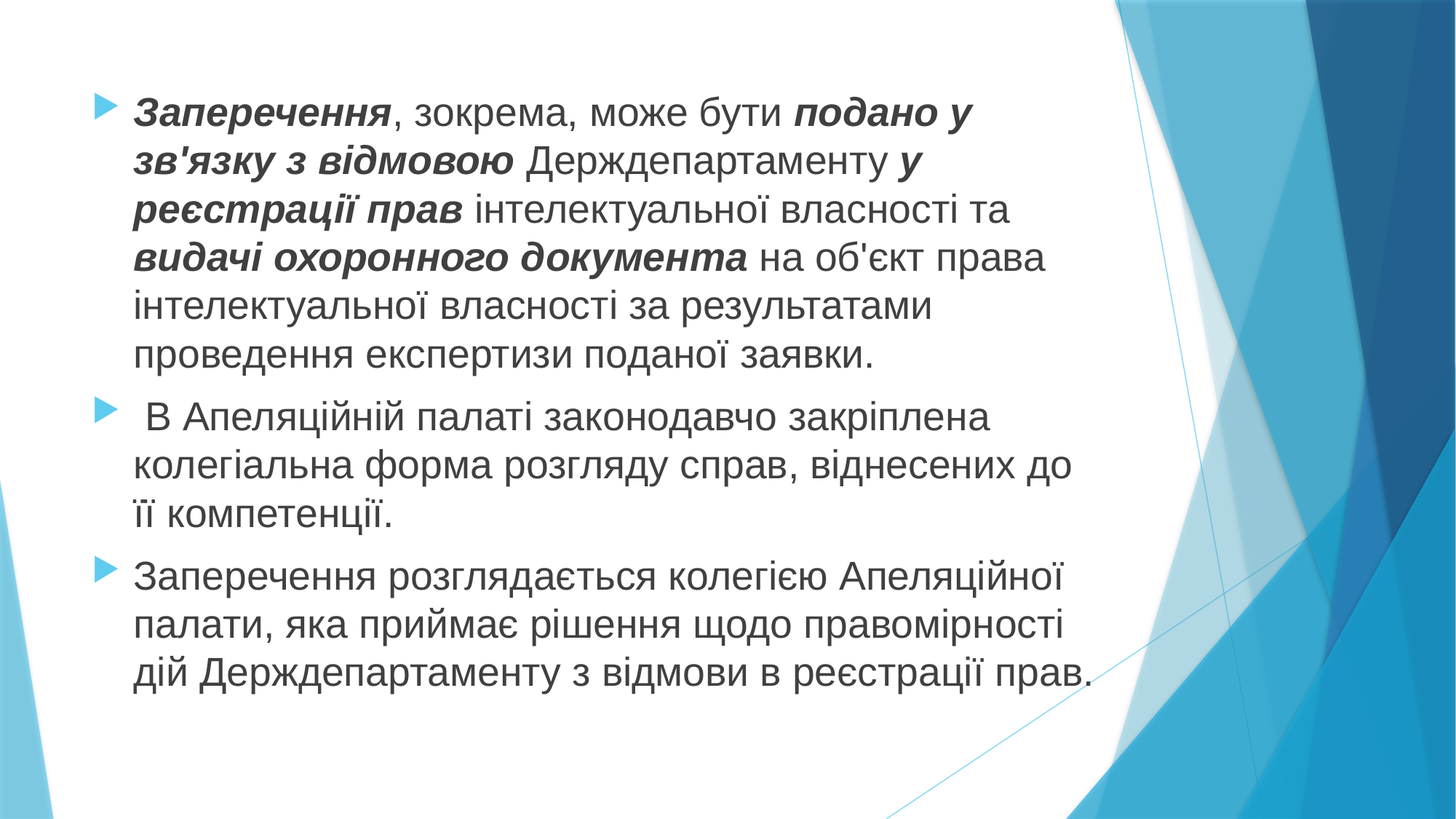

Заперечення, зокрема, може бути подано у зв'язку з відмовою Держдепартаменту у реєстрації прав інтелектуальної власності та видачі охоронного документа на об'єкт права інтелектуальної власності за результатами проведення експертизи поданої заявки.
 В Апеляційній палаті законодавчо закріплена колегіальна форма розгляду справ, віднесених до її компетенції.
Заперечення розглядається колегією Апеляційної палати, яка приймає рішення щодо правомірності дій Держдепартаменту з відмови в реєстрації прав.